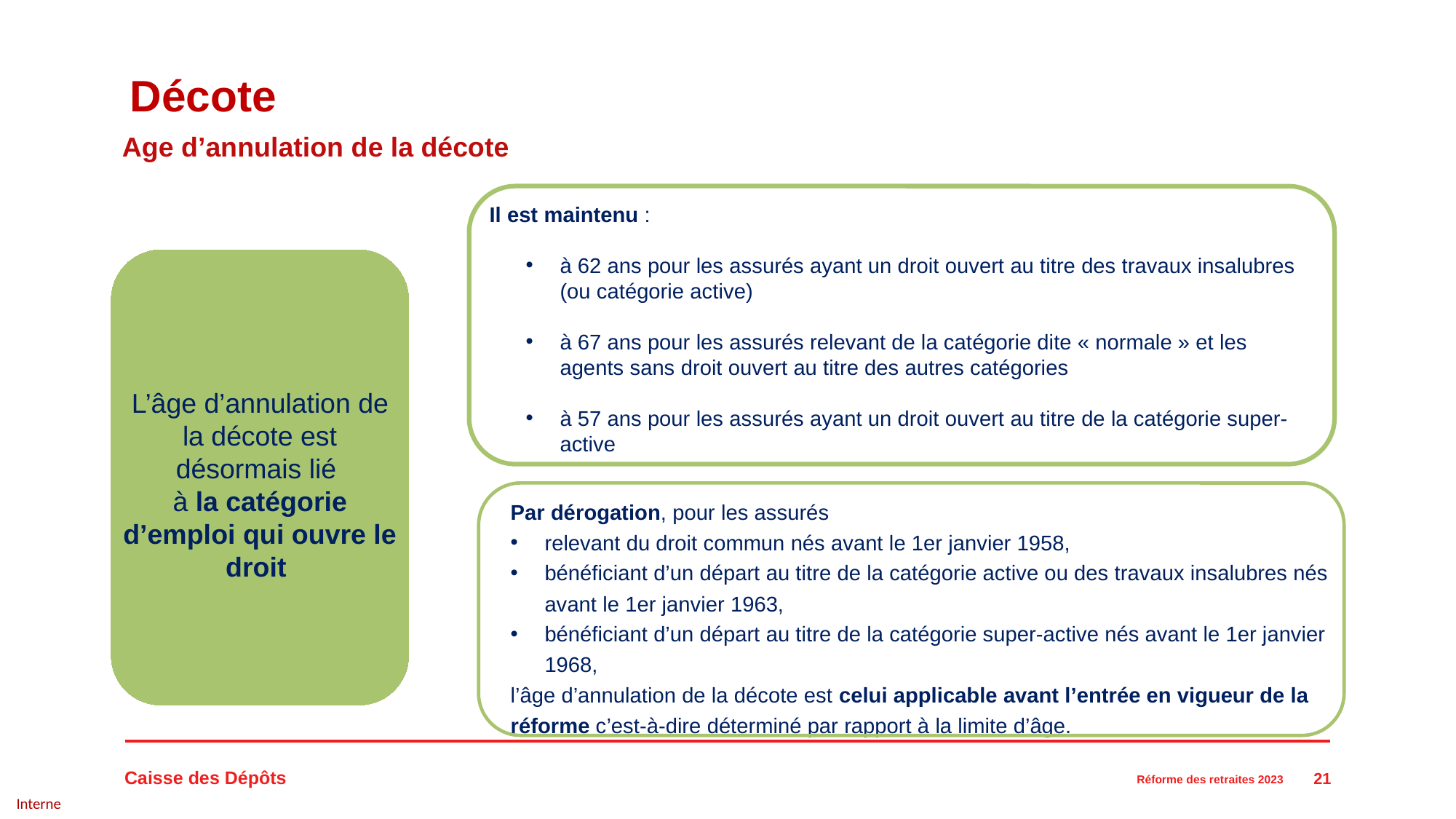

# Décote
Age d’annulation de la décote

Il est maintenu :

à 62 ans pour les assurés ayant un droit ouvert au titre des travaux insalubres (ou catégorie active)

à 67 ans pour les assurés relevant de la catégorie dite « normale » et les agents sans droit ouvert au titre des autres catégories

à 57 ans pour les assurés ayant un droit ouvert au titre de la catégorie super-active

L’âge d’annulation de la décote est désormais lié
à la catégorie d’emploi qui ouvre le droit

Par dérogation, pour les assurés
relevant du droit commun nés avant le 1er janvier 1958,
bénéficiant d’un départ au titre de la catégorie active ou des travaux insalubres nés avant le 1er janvier 1963,
bénéficiant d’un départ au titre de la catégorie super-active nés avant le 1er janvier 1968,
l’âge d’annulation de la décote est celui applicable avant l’entrée en vigueur de la réforme c’est-à-dire déterminé par rapport à la limite d’âge.
21
Réforme des retraites 2023